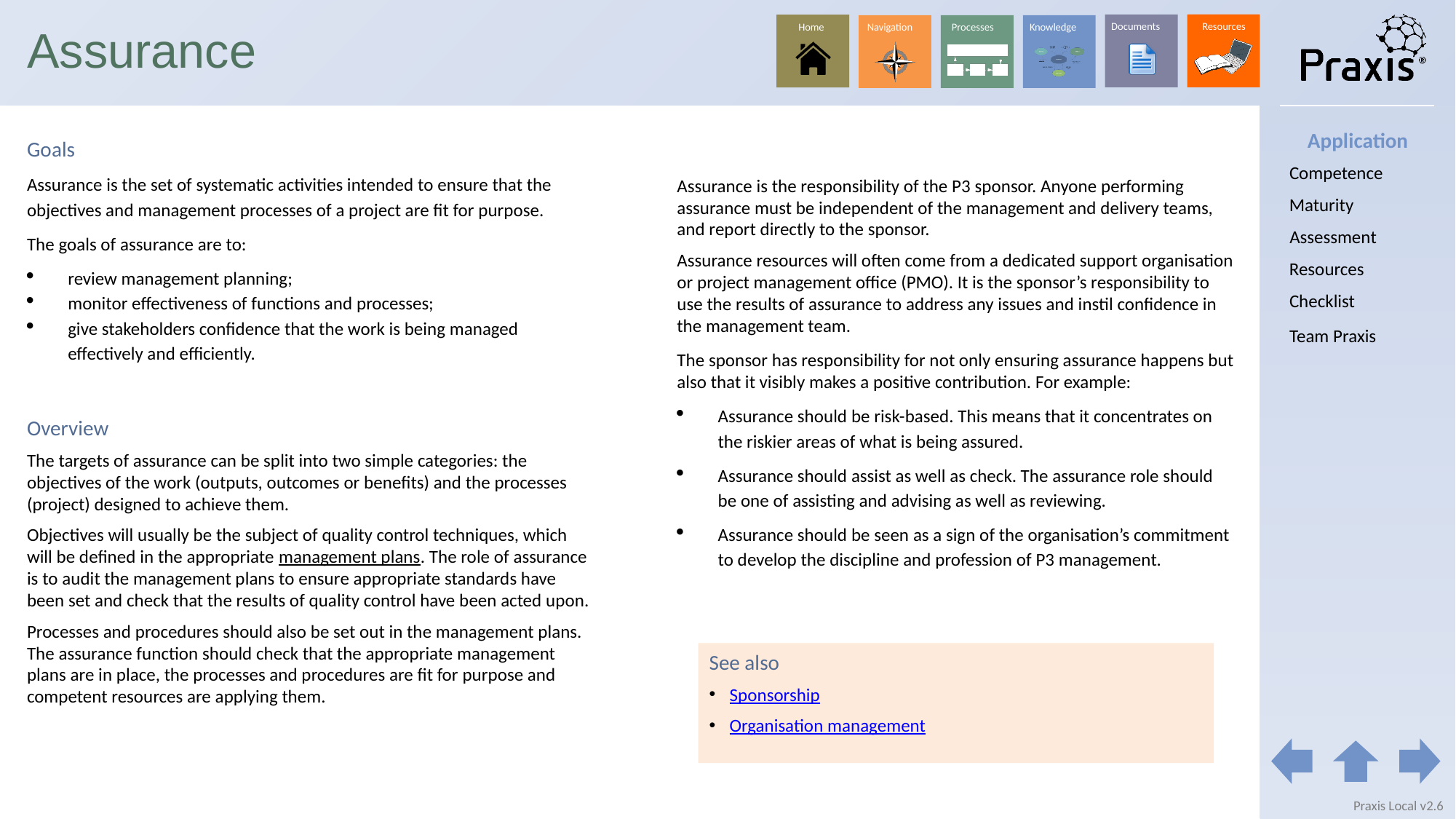

# Assurance

Application
Goals
Assurance is the set of systematic activities intended to ensure that the objectives and management processes of a project are fit for purpose.
The goals of assurance are to:
review management planning;
monitor effectiveness of functions and processes;
give stakeholders confidence that the work is being managed effectively and efficiently.
Competence
Assurance is the responsibility of the P3 sponsor. Anyone performing assurance must be independent of the management and delivery teams, and report directly to the sponsor.
Assurance resources will often come from a dedicated support organisation or project management office (PMO). It is the sponsor’s responsibility to use the results of assurance to address any issues and instil confidence in the management team.
Maturity
Assessment
Resources
Checklist
Team Praxis
The sponsor has responsibility for not only ensuring assurance happens but also that it visibly makes a positive contribution. For example:
Assurance should be risk-based. This means that it concentrates on the riskier areas of what is being assured.
Assurance should assist as well as check. The assurance role should be one of assisting and advising as well as reviewing.
Assurance should be seen as a sign of the organisation’s commitment to develop the discipline and profession of P3 management.
Overview
The targets of assurance can be split into two simple categories: the objectives of the work (outputs, outcomes or benefits) and the processes (project) designed to achieve them.
Objectives will usually be the subject of quality control techniques, which will be defined in the appropriate management plans. The role of assurance is to audit the management plans to ensure appropriate standards have been set and check that the results of quality control have been acted upon.
Processes and procedures should also be set out in the management plans. The assurance function should check that the appropriate management plans are in place, the processes and procedures are fit for purpose and competent resources are applying them.
See also
Sponsorship
Organisation management